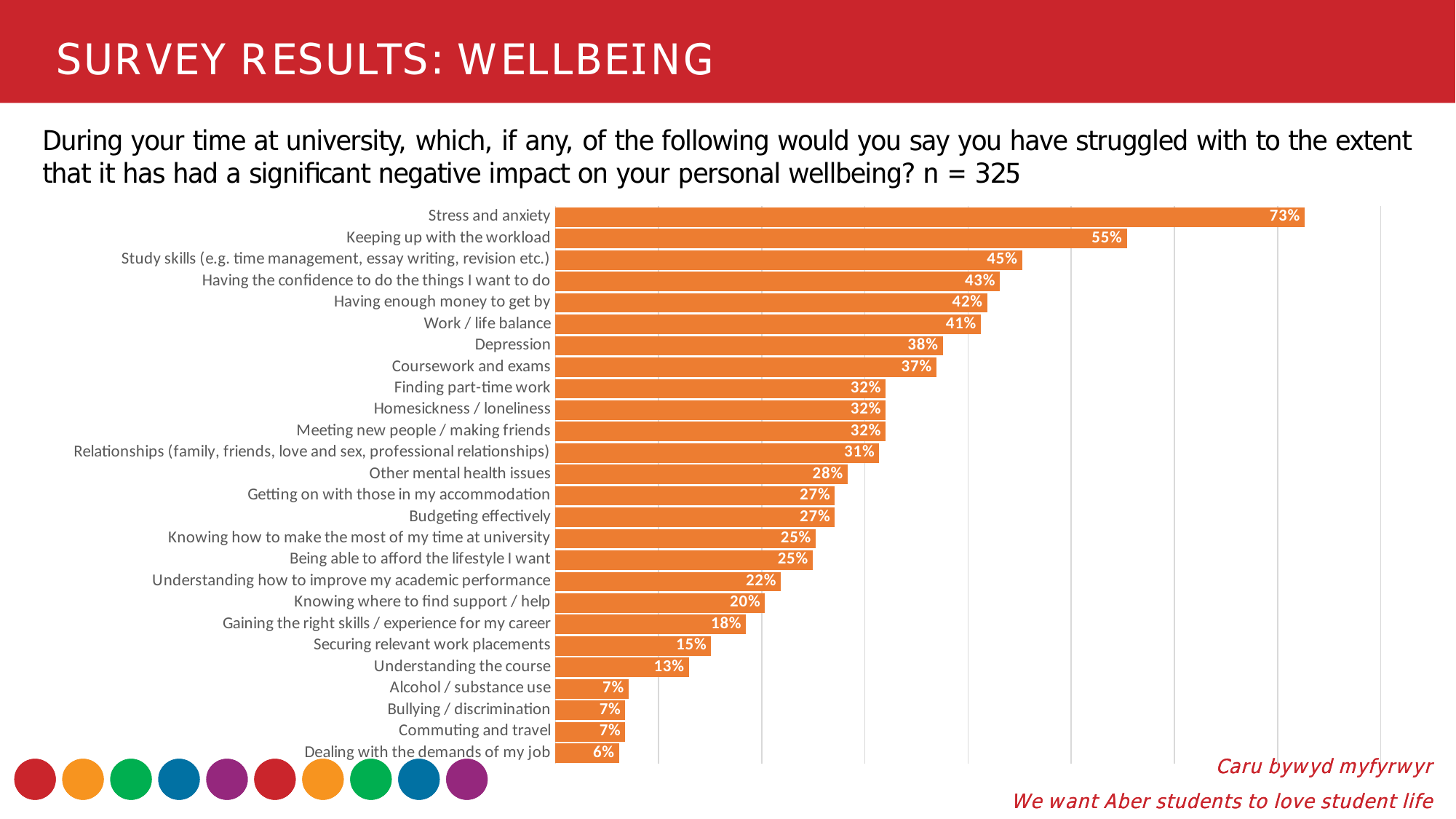

SURVEY RESULTS: WELLBEING

During your time at university, which, if any, of the following would you say you have struggled with to the extent that it has had a significant negative impact on your personal wellbeing? n = 325

### Chart

| Category |  |
|---|---|
| Dealing with the demands of my job | 0.06153846153846154 |
| Commuting and travel | 0.06769230769230769 |
| Bullying / discrimination | 0.06769230769230769 |
| Alcohol / substance use | 0.07076923076923076 |
| Understanding the course | 0.12923076923076923 |
| Securing relevant work placements | 0.15076923076923077 |
| Gaining the right skills / experience for my career | 0.18461538461538463 |
| Knowing where to find support / help | 0.20307692307692307 |
| Understanding how to improve my academic performance | 0.21846153846153846 |
| Being able to afford the lifestyle I want | 0.24923076923076923 |
| Knowing how to make the most of my time at university | 0.2523076923076923 |
| Budgeting effectively | 0.27076923076923076 |
| Getting on with those in my accommodation | 0.27076923076923076 |
| Other mental health issues | 0.28307692307692306 |
| Relationships (family, friends, love and sex, professional relationships) | 0.31384615384615383 |
| Meeting new people / making friends | 0.32 |
| Homesickness / loneliness | 0.32 |
| Finding part-time work | 0.32 |
| Coursework and exams | 0.36923076923076925 |
| Depression | 0.37538461538461537 |
| Work / life balance | 0.4123076923076923 |
| Having enough money to get by | 0.41846153846153844 |
| Having the confidence to do the things I want to do | 0.4307692307692308 |
| Study skills (e.g. time management, essay writing, revision etc.) | 0.4523076923076923 |
| Keeping up with the workload | 0.5538461538461539 |
| Stress and anxiety | 0.7261538461538461 |